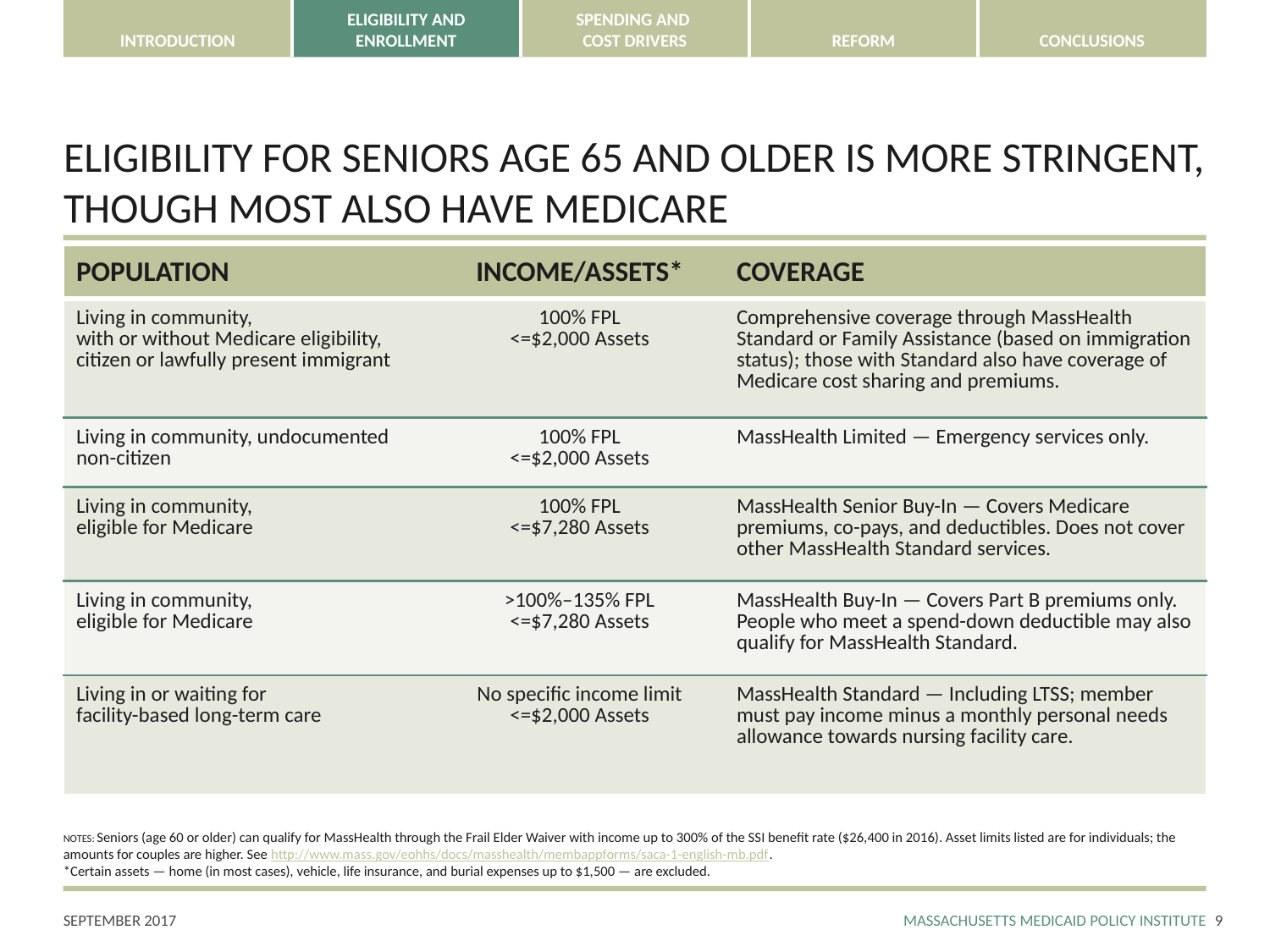

# ELIGIBILITY FOR SENIORS AGE 65 AND OLDER IS MORE STRINGENT, THOUGH MOST ALSO HAVE MEDICARE
| POPULATION | INCOME/ASSETS\* | COVERAGE |
| --- | --- | --- |
| Living in community, with or without Medicare eligibility, citizen or lawfully present immigrant | 100% FPL <=$2,000 Assets | Comprehensive coverage through MassHealth Standard or Family Assistance (based on immigration status); those with Standard also have coverage of Medicare cost sharing and premiums. |
| Living in community, undocumented non-citizen | 100% FPL <=$2,000 Assets | MassHealth Limited — Emergency services only. |
| Living in community, eligible for Medicare | 100% FPL <=$7,280 Assets | MassHealth Senior Buy-In — Covers Medicare premiums, co-pays, and deductibles. Does not cover other MassHealth Standard services. |
| Living in community, eligible for Medicare | >100%–135% FPL <=$7,280 Assets | MassHealth Buy-In — Covers Part B premiums only. People who meet a spend-down deductible may also qualify for MassHealth Standard. |
| Living in or waiting for facility-based long-term care | No specific income limit <=$2,000 Assets | MassHealth Standard — Including LTSS; member must pay income minus a monthly personal needs allowance towards nursing facility care. |
NOTES: Seniors (age 60 or older) can qualify for MassHealth through the Frail Elder Waiver with income up to 300% of the SSI benefit rate ($26,400 in 2016). Asset limits listed are for individuals; the amounts for couples are higher. See http://www.mass.gov/eohhs/docs/masshealth/membappforms/saca-1-english-mb.pdf.
*Certain assets — home (in most cases), vehicle, life insurance, and burial expenses up to $1,500 — are excluded.
9